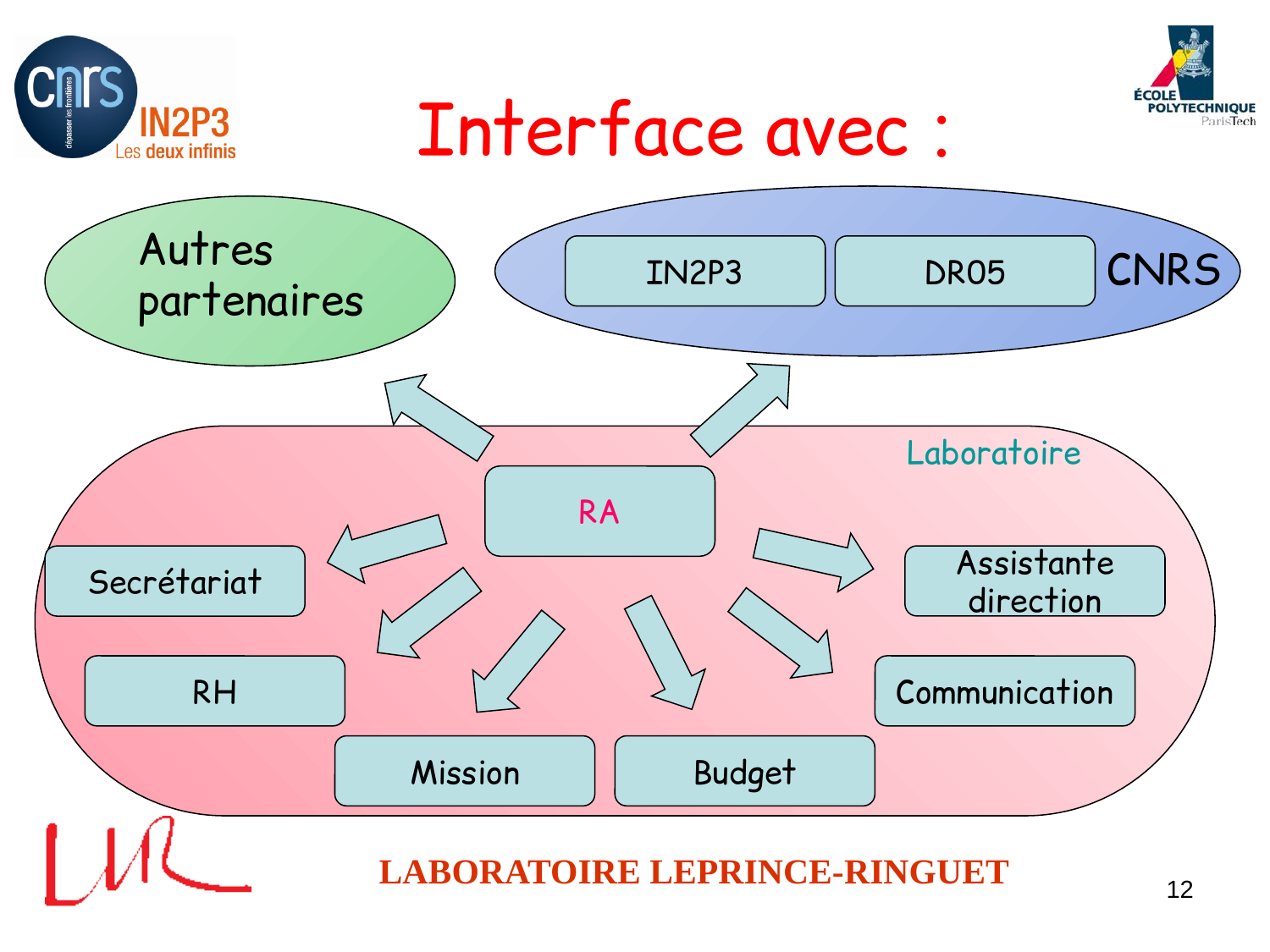

# Interface avec :

Autres
partenaires
IN2P3
DR05
CNRS

Laboratoire

RA

Assistante
direction
Secrétariat

RH
Communication
Mission
Budget

12